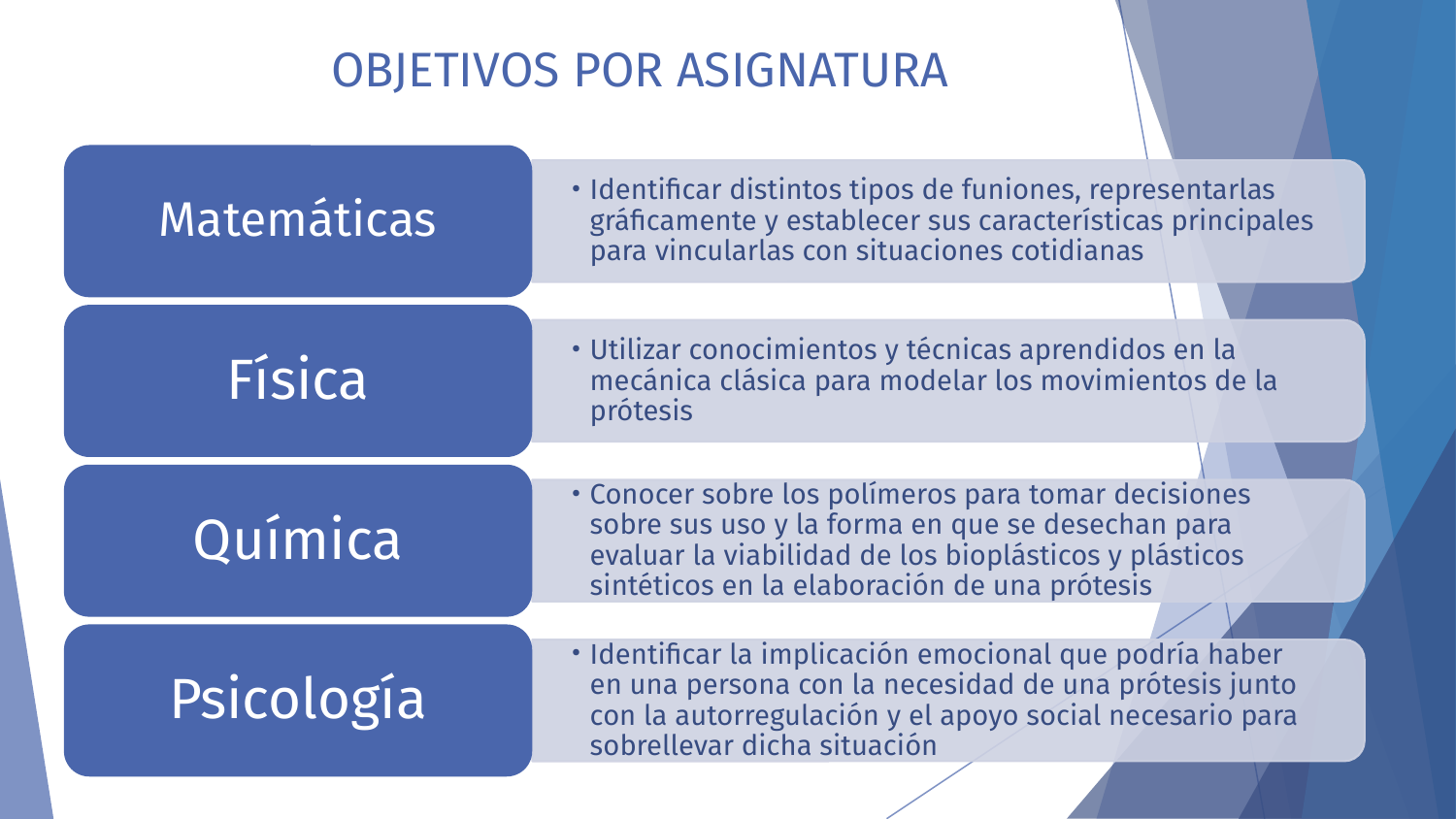

# OBJETIVOS POR ASIGNATURA

Matemáticas
Identificar distintos tipos de funiones, representarlas gráficamente y establecer sus características principales para vincularlas con situaciones cotidianas

Física
Utilizar conocimientos y técnicas aprendidos en la mecánica clásica para modelar los movimientos de la prótesis

Química
Conocer sobre los polímeros para tomar decisiones sobre sus uso y la forma en que se desechan para evaluar la viabilidad de los bioplásticos y plásticos sintéticos en la elaboración de una prótesis

Psicología
Identificar la implicación emocional que podría haber en una persona con la necesidad de una prótesis junto con la autorregulación y el apoyo social necesario para sobrellevar dicha situación